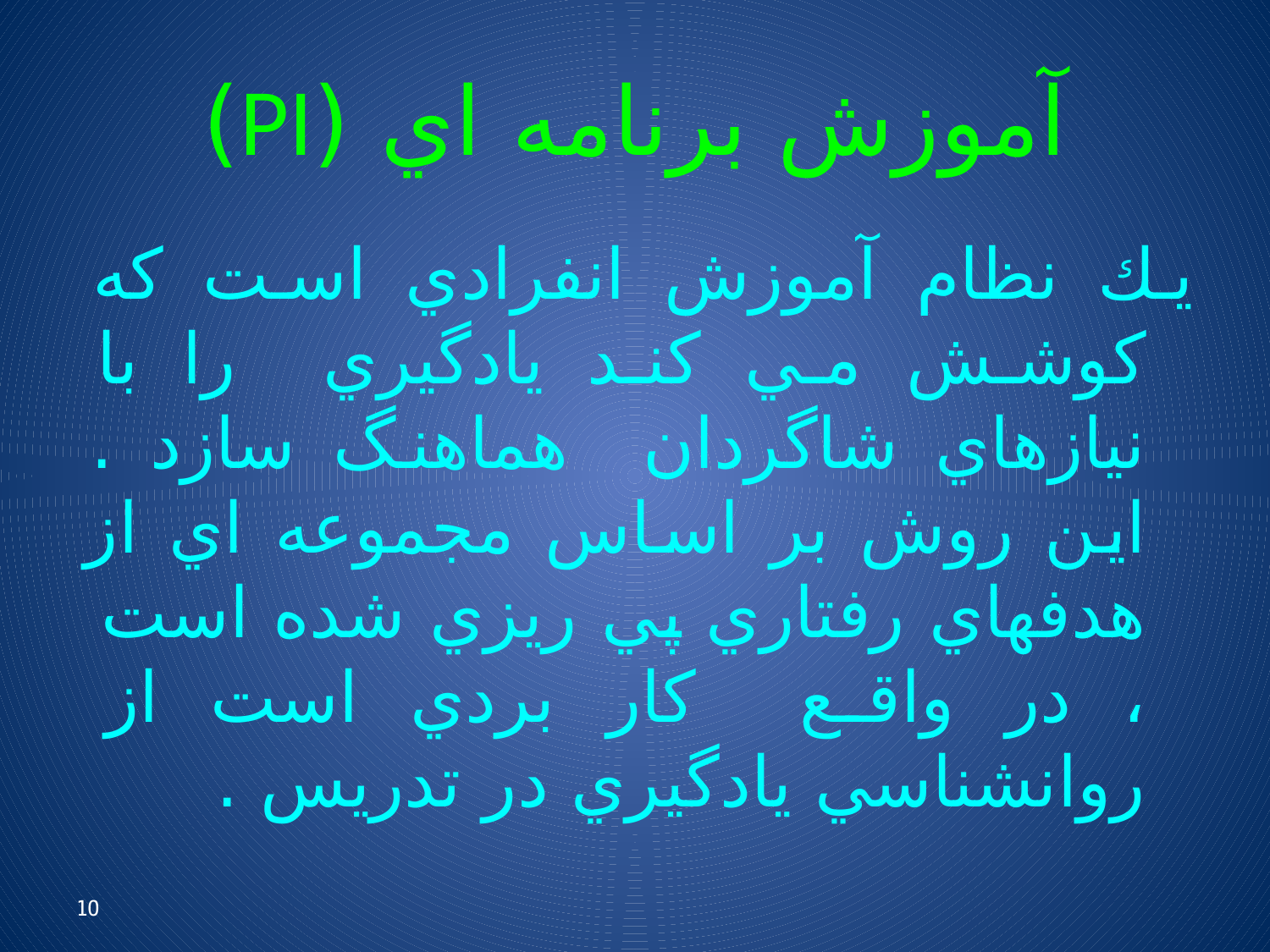

# آموزش برنامه اي (PI)
يك نظام آموزش انفرادي است كه كوشش مي كند يادگيري  را با نيازهاي شاگردان  هماهنگ سازد . اين روش بر اساس مجموعه اي از هدفهاي رفتاري پي ريزي شده است  ، در واقع  كار بردي است از روانشناسي يادگيري در تدريس .
10